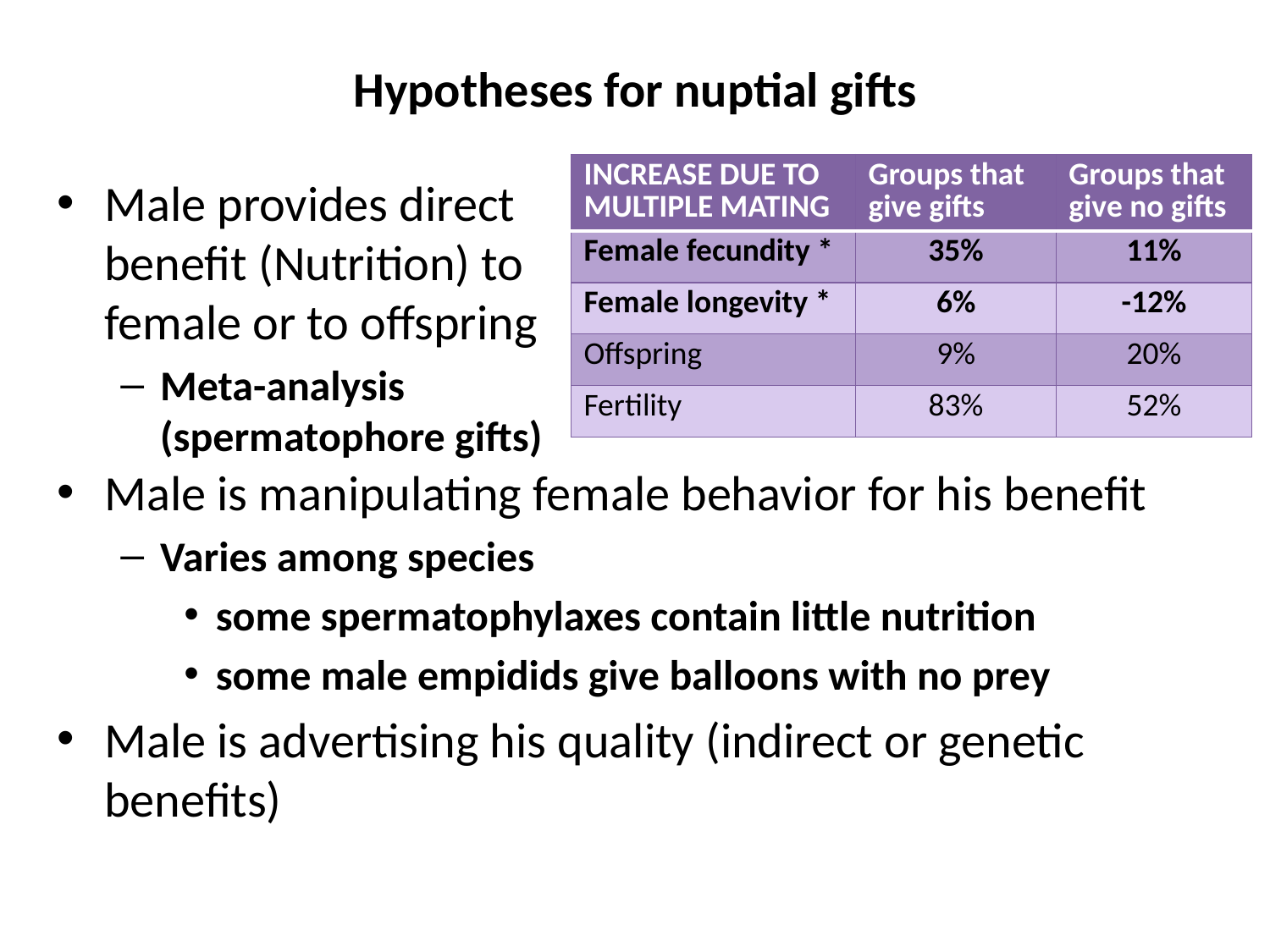

# Hypotheses for nuptial gifts
| INCREASE DUE TO MULTIPLE MATING | Groups that give gifts | Groups that give no gifts |
| --- | --- | --- |
| Female fecundity \* | 35% | 11% |
| Female longevity \* | 6% | -12% |
| Offspring | 9% | 20% |
| Fertility | 83% | 52% |
Male provides direct benefit (Nutrition) to female or to offspring
Meta-analysis (spermatophore gifts)
Male is manipulating female behavior for his benefit
Varies among species
some spermatophylaxes contain little nutrition
some male empidids give balloons with no prey
Male is advertising his quality (indirect or genetic benefits)